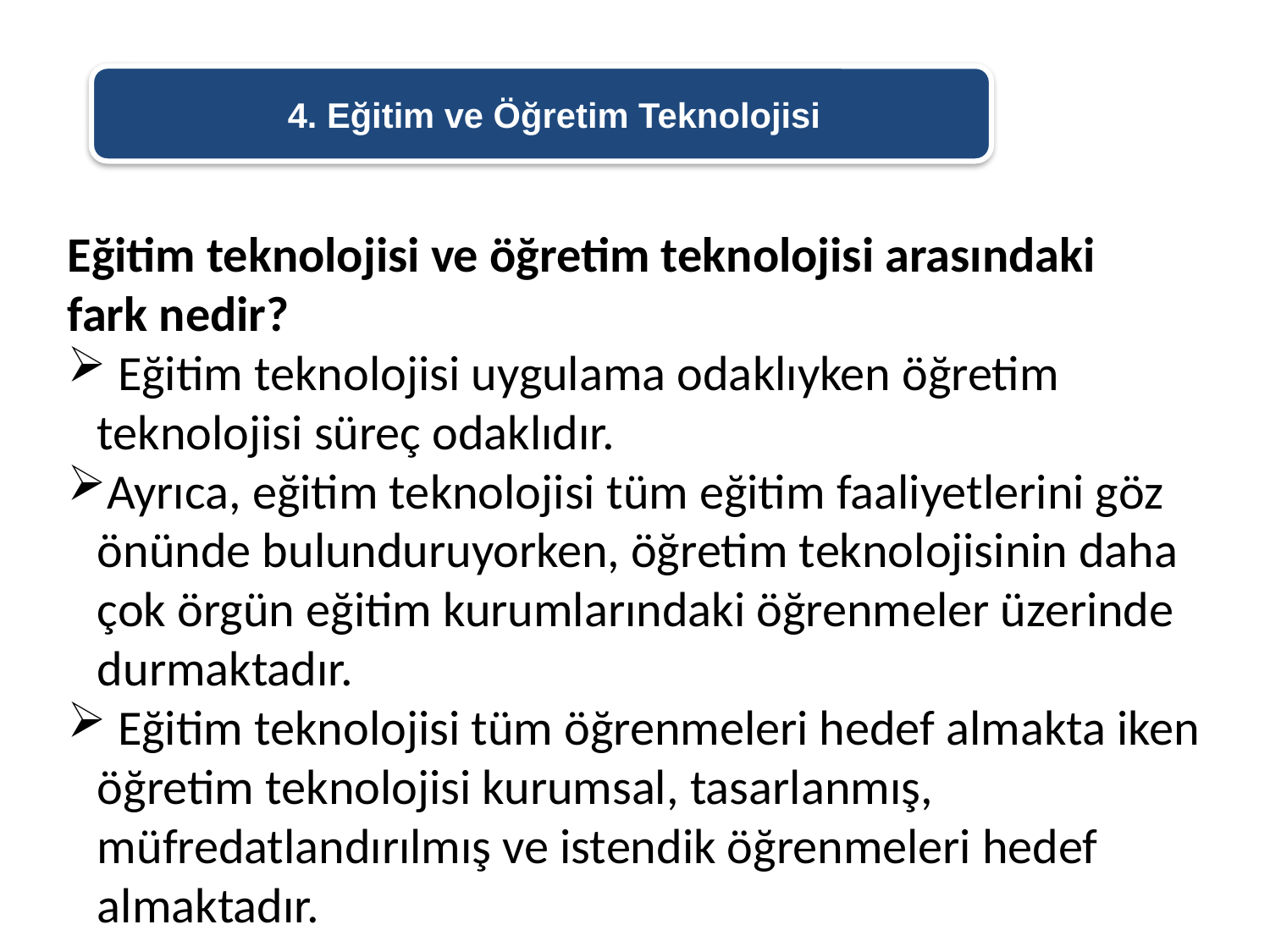

4. Eğitim ve Öğretim Teknolojisi
Eğitim teknolojisi ve öğretim teknolojisi arasındaki fark nedir?
 Eğitim teknolojisi uygulama odaklıyken öğretim teknolojisi süreç odaklıdır.
Ayrıca, eğitim teknolojisi tüm eğitim faaliyetlerini göz önünde bulunduruyorken, öğretim teknolojisinin daha çok örgün eğitim kurumlarındaki öğrenmeler üzerinde durmaktadır.
 Eğitim teknolojisi tüm öğrenmeleri hedef almakta iken öğretim teknolojisi kurumsal, tasarlanmış, müfredatlandırılmış ve istendik öğrenmeleri hedef almaktadır.